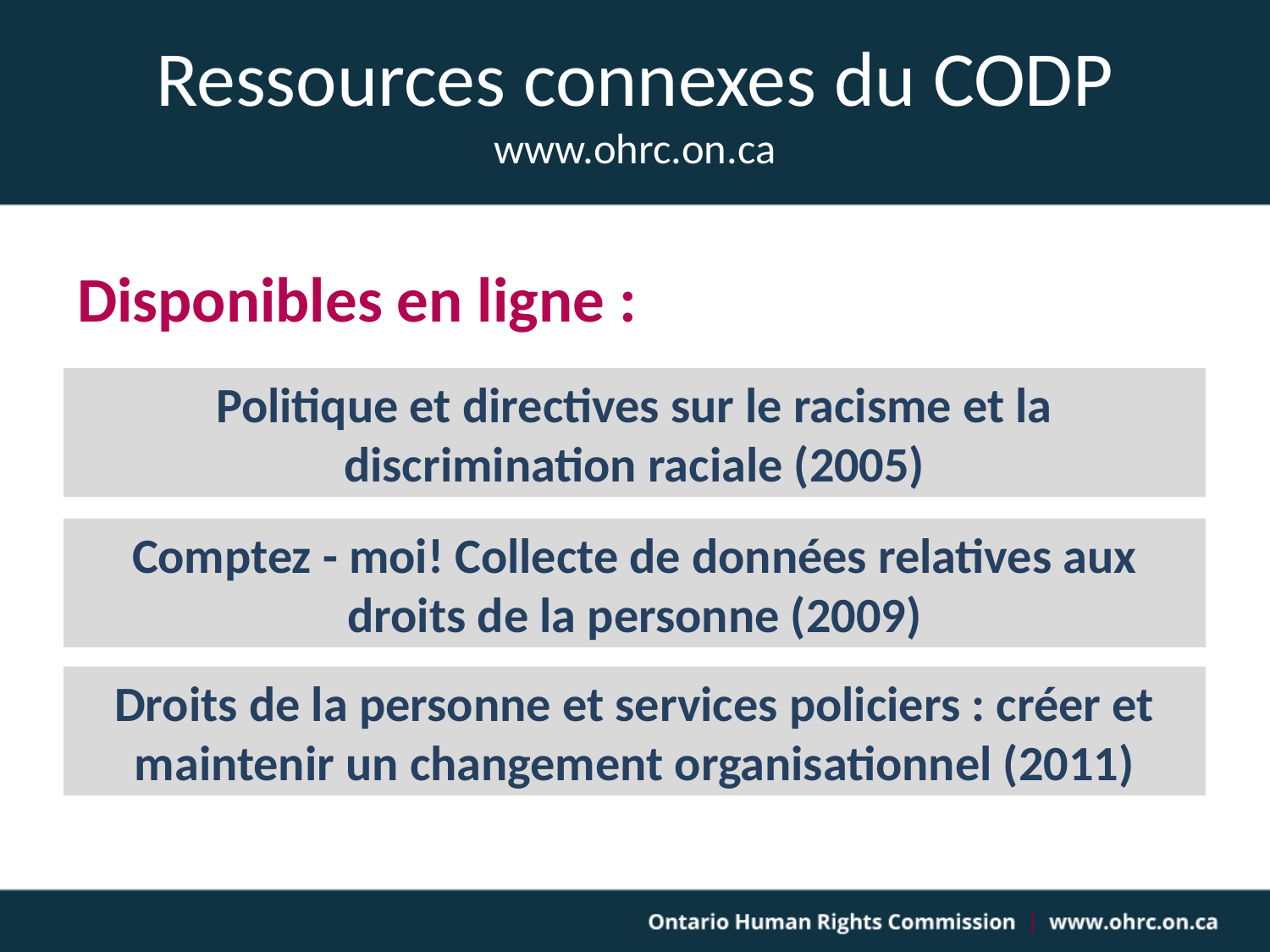

# Ressources connexes du CODP www.ohrc.on.ca
Disponibles en ligne :
Politique et directives sur le racisme et la discrimination raciale (2005)
Comptez - moi! Collecte de données relatives aux droits de la personne (2009)
Droits de la personne et services policiers : créer et maintenir un changement organisationnel (2011)